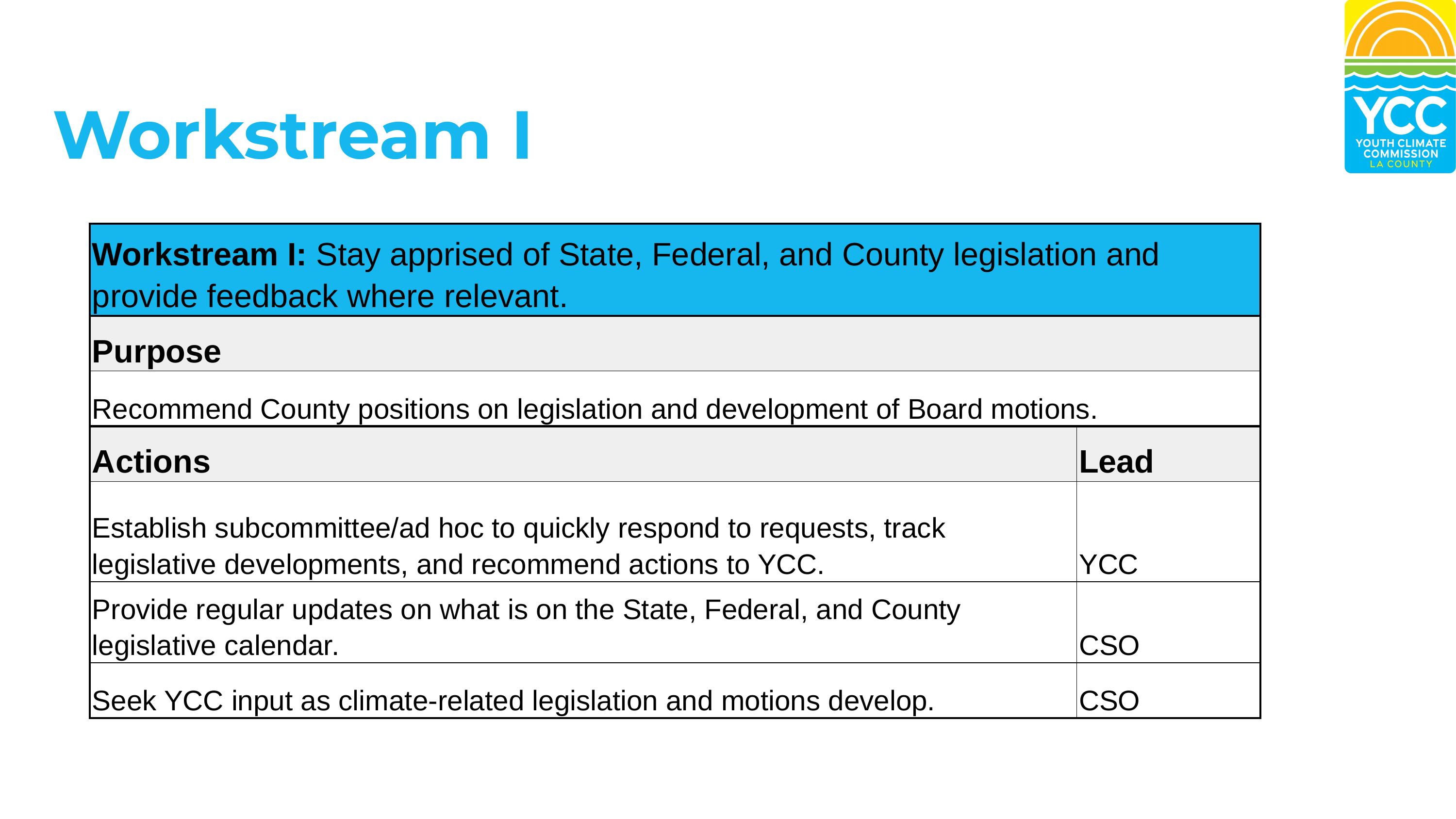

Workstream I

| Workstream I: Stay apprised of State, Federal, and County legislation and provide feedback where relevant. |  |
| --- | --- |
| Purpose |  |
| Recommend County positions on legislation and development of Board motions. |  |
| Actions | Lead |
| Establish subcommittee/ad hoc to quickly respond to requests, track legislative developments, and recommend actions to YCC. | YCC |
| Provide regular updates on what is on the State, Federal, and County legislative calendar. | CSO |
| Seek YCC input as climate-related legislation and motions develop. | CSO |